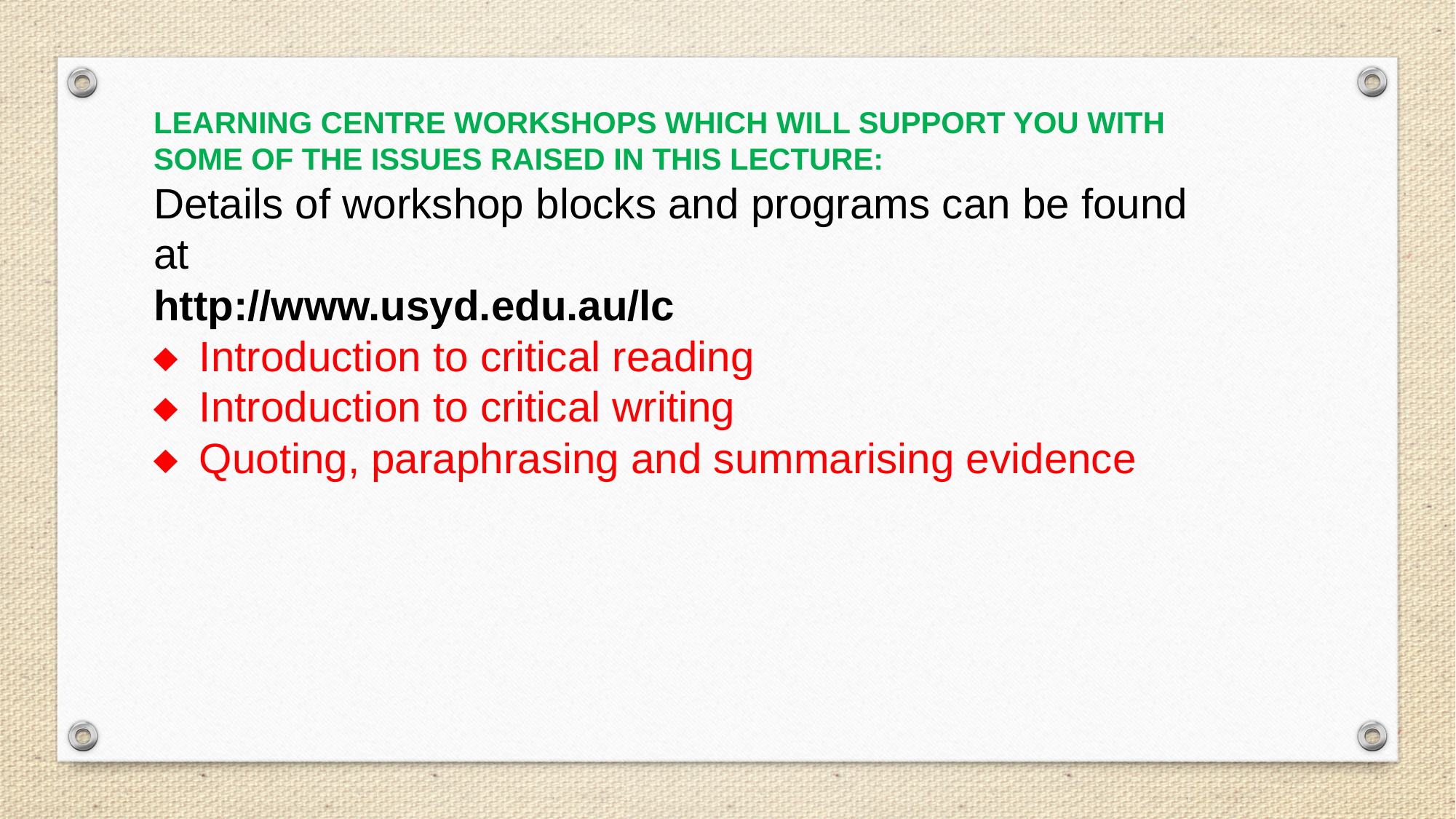

LEARNING CENTRE WORKSHOPS WHICH WILL SUPPORT YOU WITH SOME OF THE ISSUES RAISED IN THIS LECTURE:
Details of workshop blocks and programs can be found at
http://www.usyd.edu.au/lc
♦ Introduction to critical reading
♦ Introduction to critical writing
♦ Quoting, paraphrasing and summarising evidence